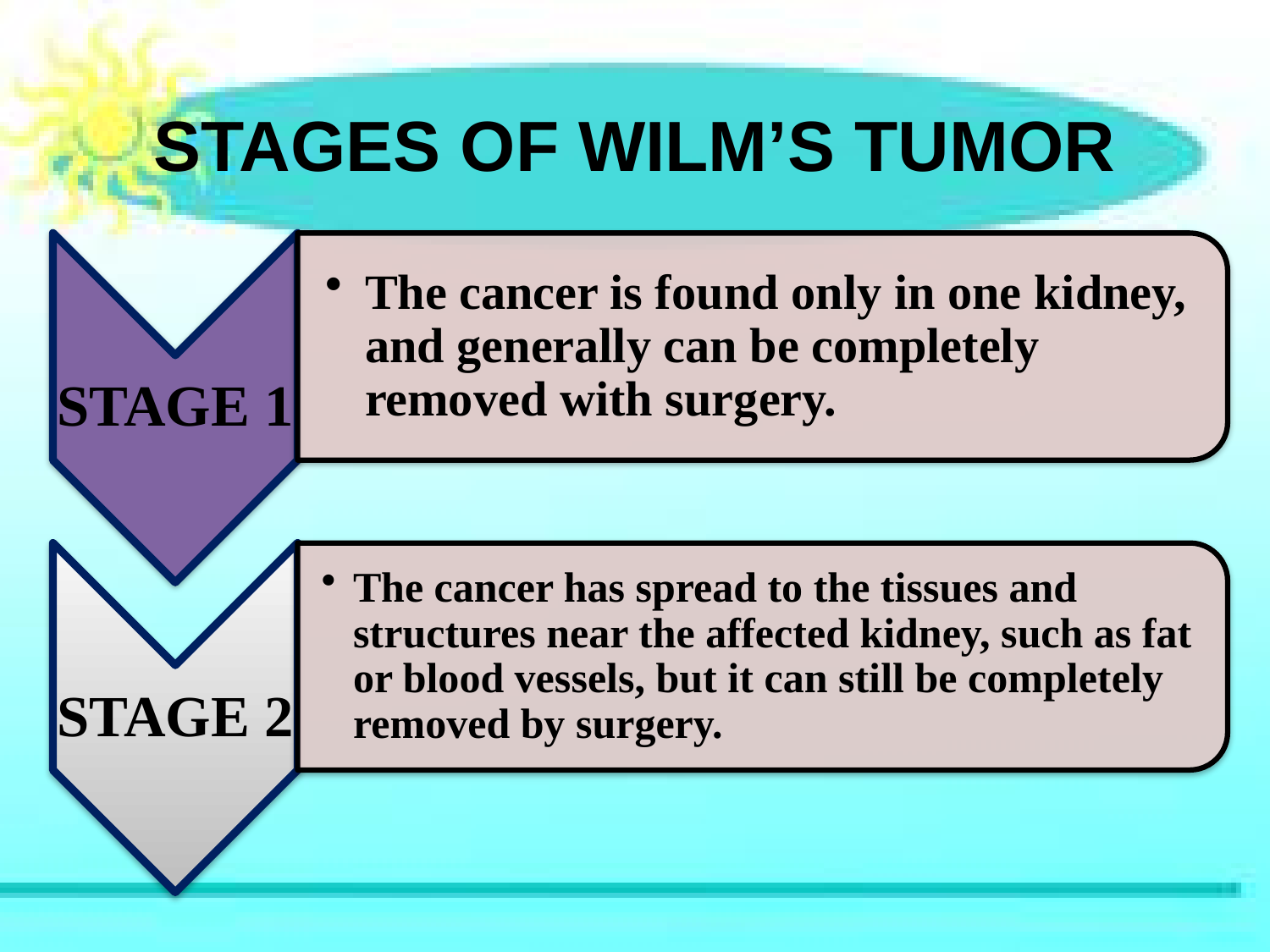

# STAGES OF WILM’S TUMOR
STAGE 1
The cancer is found only in one kidney, and generally can be completely removed with surgery.
STAGE 2
The cancer has spread to the tissues and structures near the affected kidney, such as fat or blood vessels, but it can still be completely removed by surgery.